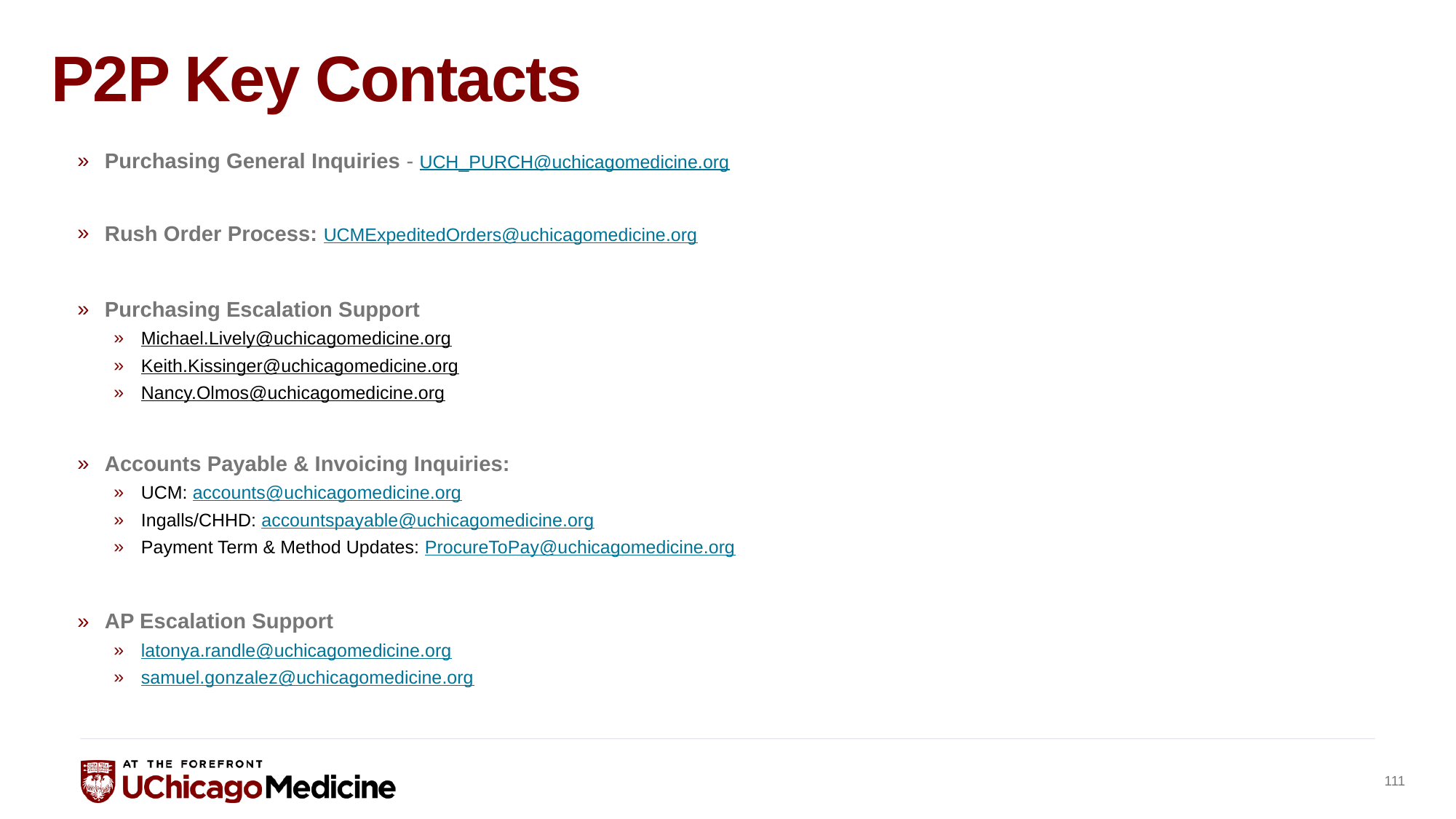

# P2P Key Contacts
Purchasing General Inquiries - UCH_PURCH@uchicagomedicine.org

Rush Order Process: UCMExpeditedOrders@uchicagomedicine.org

Purchasing Escalation Support
Michael.Lively@uchicagomedicine.org
Keith.Kissinger@uchicagomedicine.org
Nancy.Olmos@uchicagomedicine.org

Accounts Payable & Invoicing Inquiries:
UCM: accounts@uchicagomedicine.org
Ingalls/CHHD: accountspayable@uchicagomedicine.org
Payment Term & Method Updates: ProcureToPay@uchicagomedicine.org

AP Escalation Support
latonya.randle@uchicagomedicine.org
samuel.gonzalez@uchicagomedicine.org
111